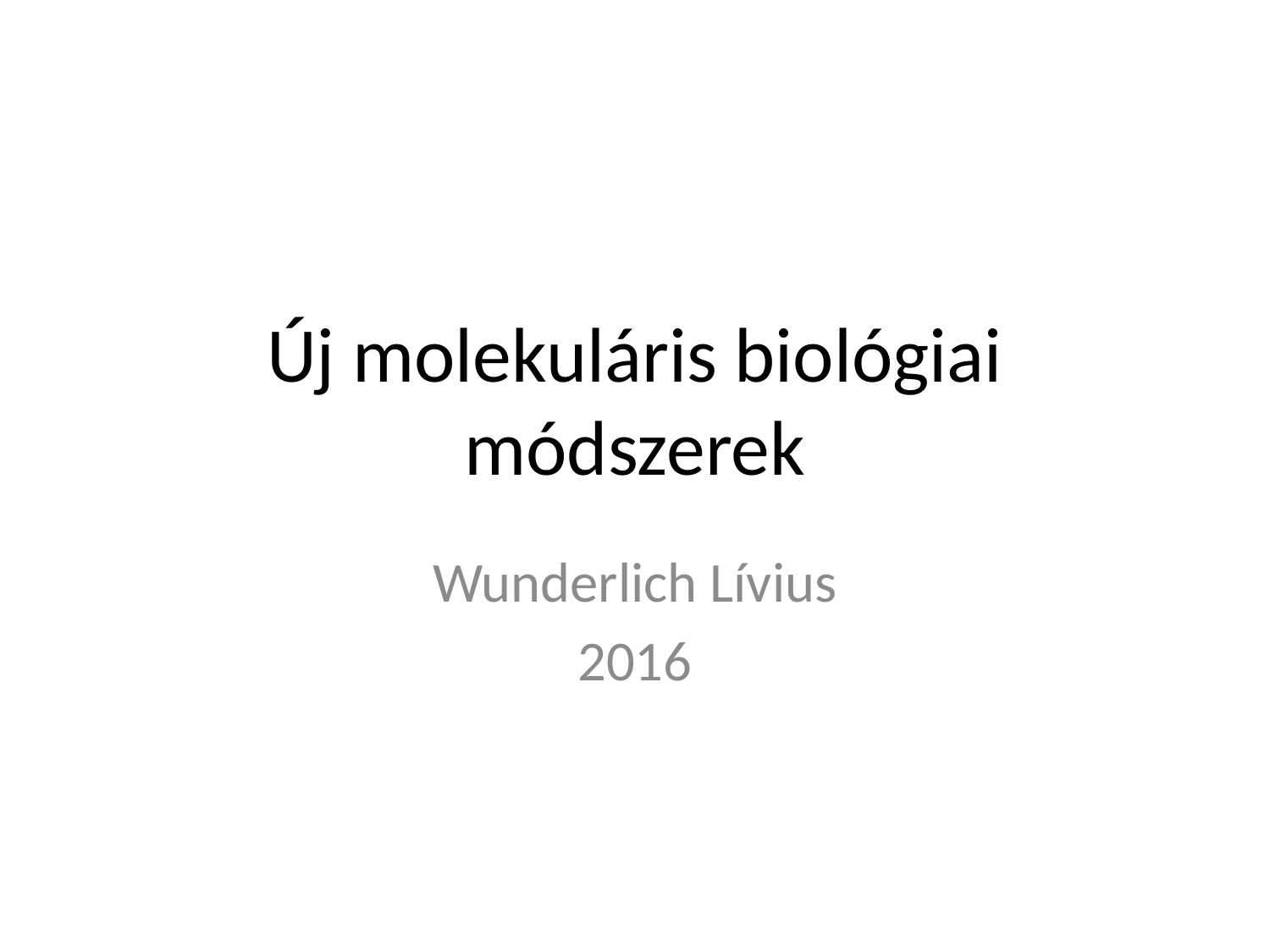

# Új molekuláris biológiai módszerek
Wunderlich Lívius
2016